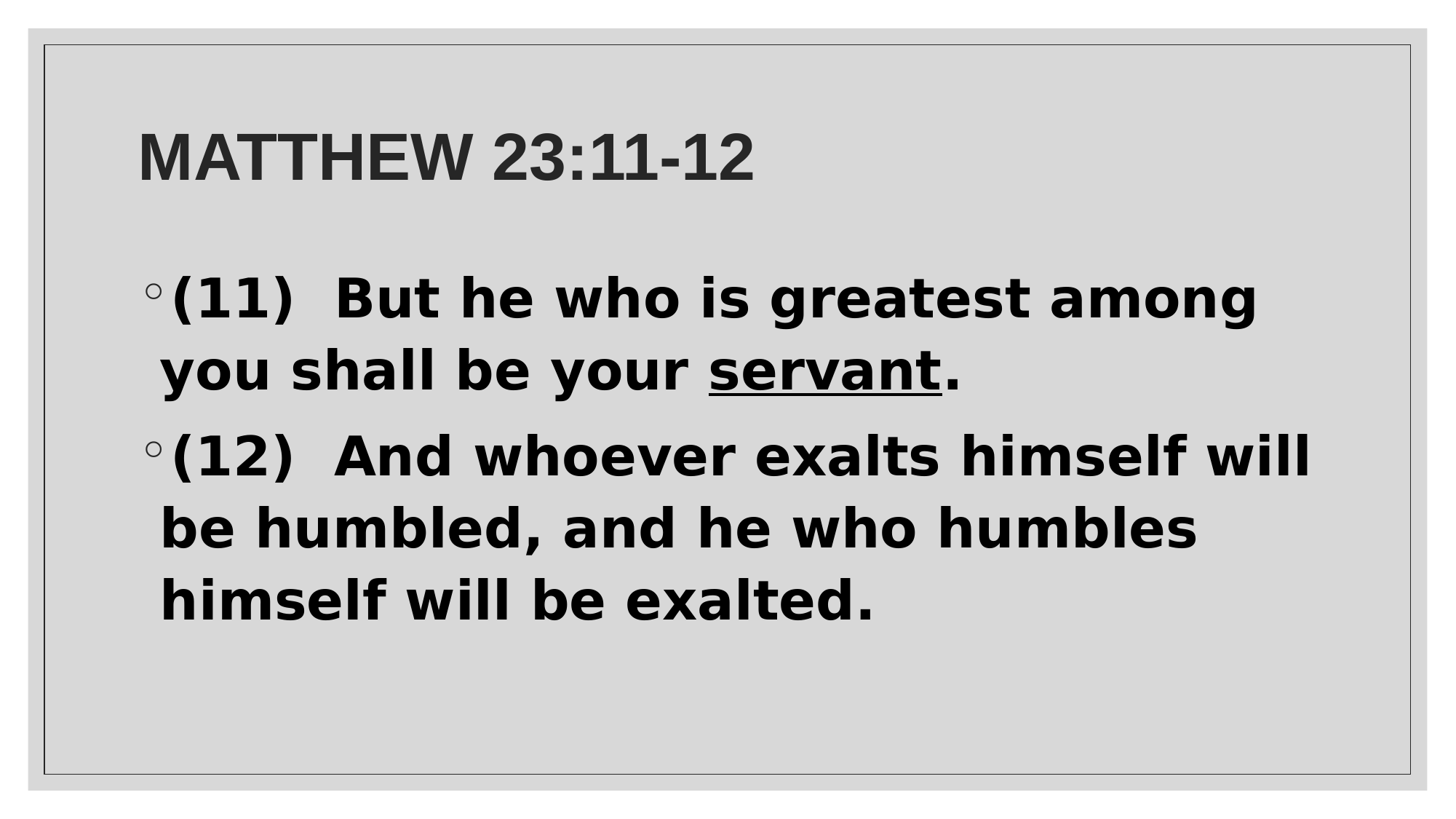

# MATTHEW 23:11-12
(11)  But he who is greatest among you shall be your servant.
(12)  And whoever exalts himself will be humbled, and he who humbles himself will be exalted.